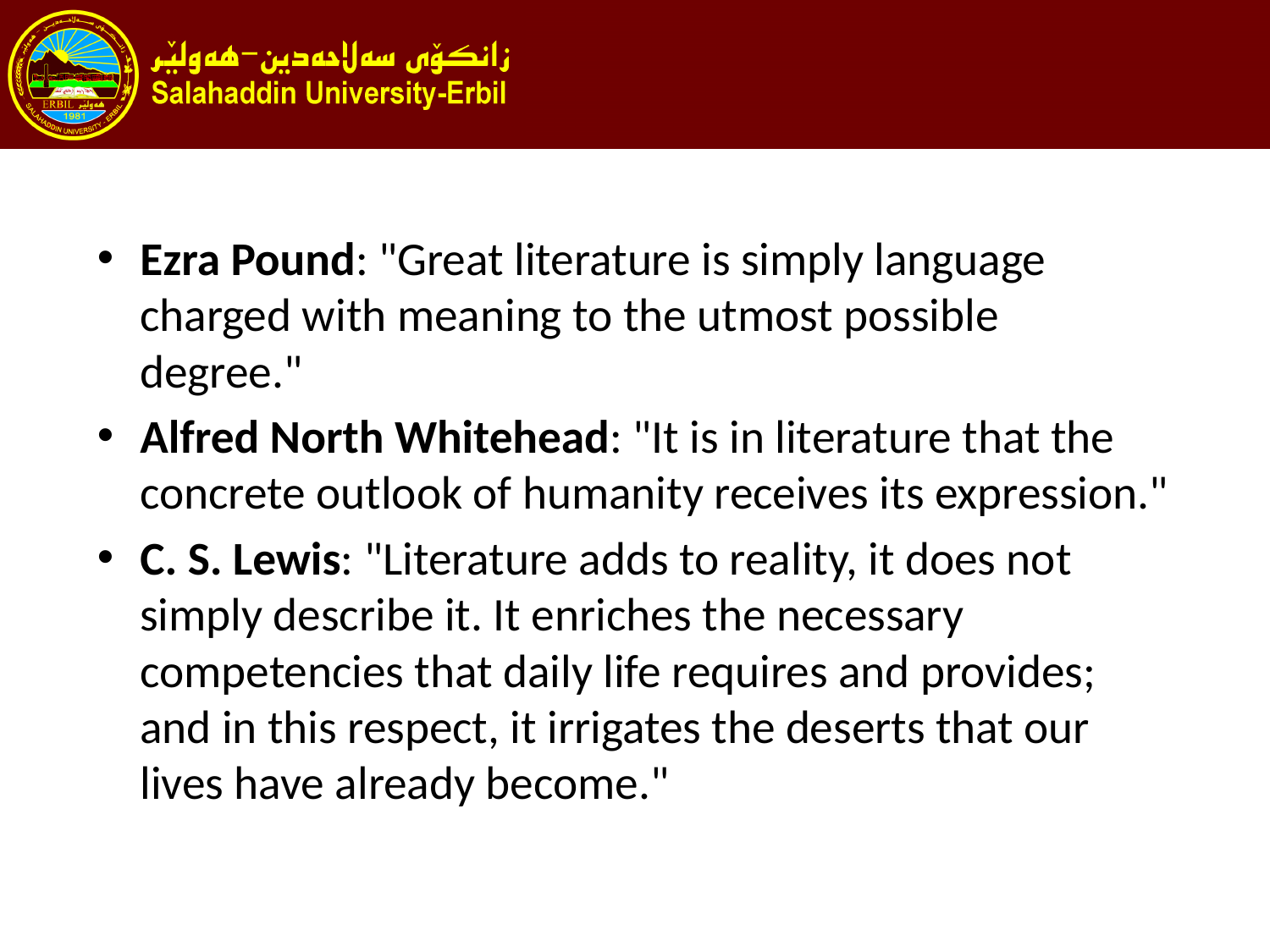

#
Ezra Pound: "Great literature is simply language charged with meaning to the utmost possible degree."
Alfred North Whitehead: "It is in literature that the concrete outlook of humanity receives its expression."
C. S. Lewis: "Literature adds to reality, it does not simply describe it. It enriches the necessary competencies that daily life requires and provides; and in this respect, it irrigates the deserts that our lives have already become."